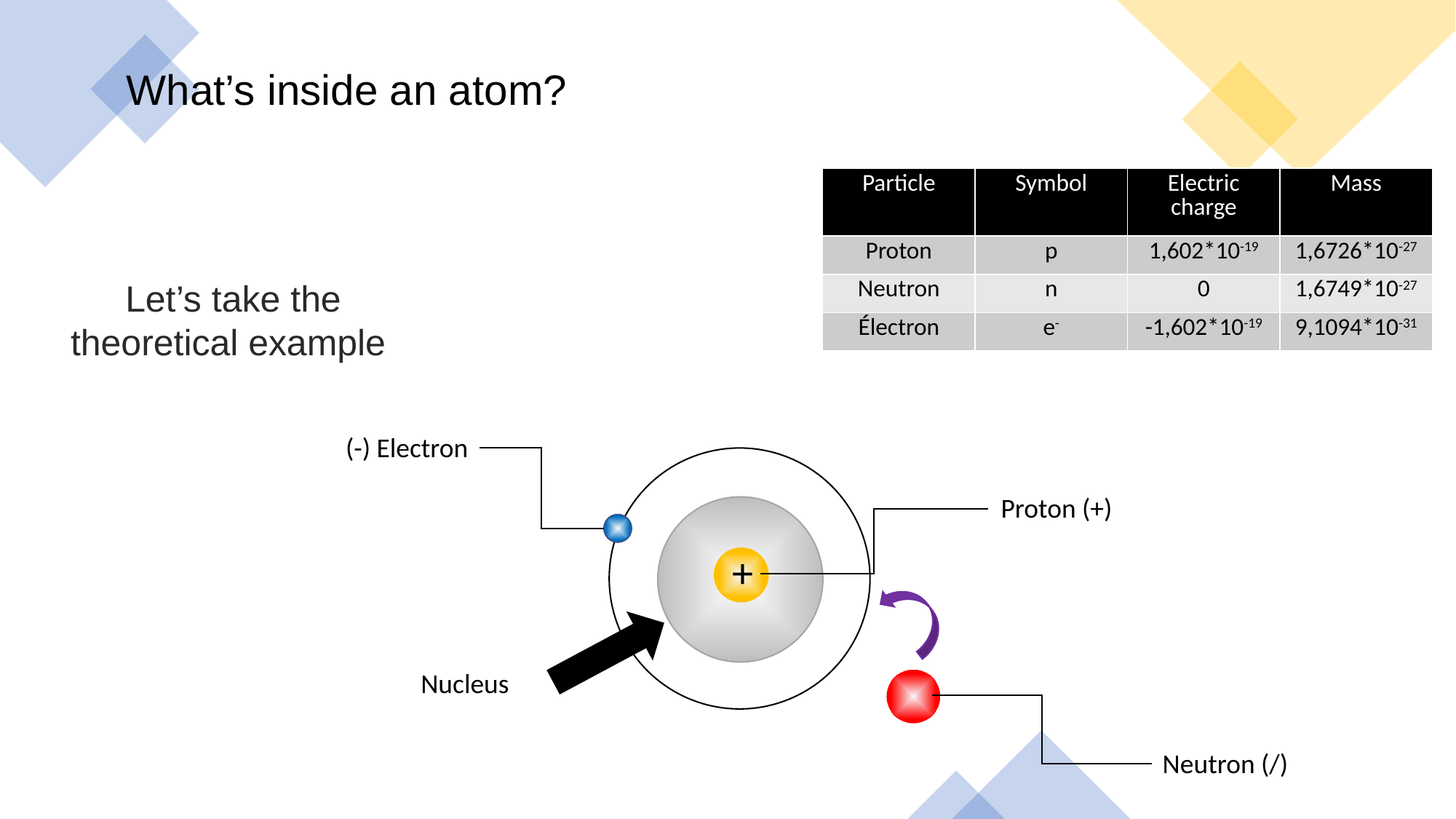

What’s inside an atom?

| Particle | Symbol | Electric charge | Mass |
| --- | --- | --- | --- |
| Proton | p | 1,602\*10-19 | 1,6726\*10-27 |
| Neutron | n | 0 | 1,6749\*10-27 |
| Électron | e- | -1,602\*10-19 | 9,1094\*10-31 |
Let’s take the theoretical example
(-) Electron

Proton (+)

+

Nucleus

Neutron (/)